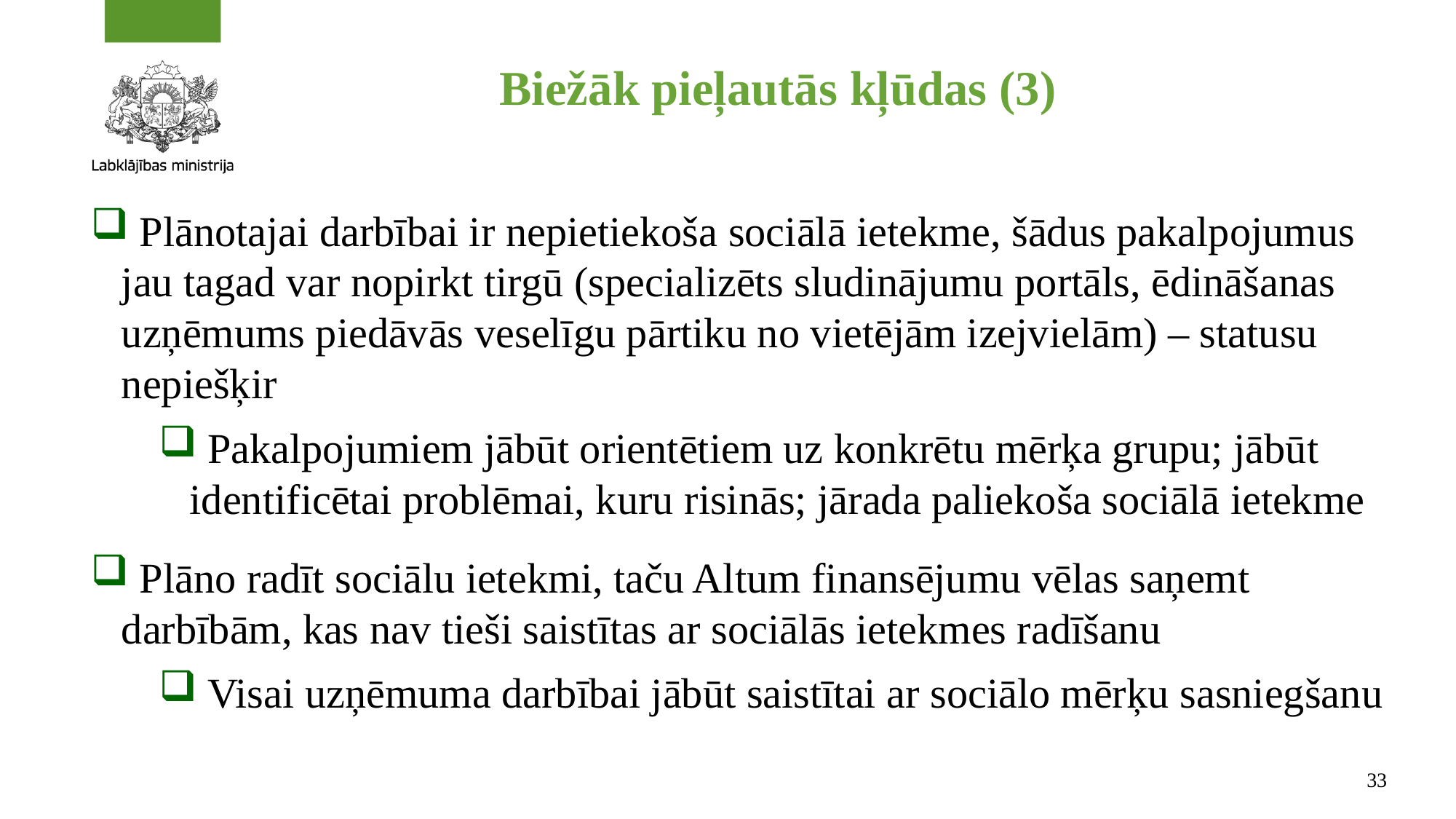

# Biežāk pieļautās kļūdas (3)
 Plānotajai darbībai ir nepietiekoša sociālā ietekme, šādus pakalpojumus jau tagad var nopirkt tirgū (specializēts sludinājumu portāls, ēdināšanas uzņēmums piedāvās veselīgu pārtiku no vietējām izejvielām) – statusu nepiešķir
 Pakalpojumiem jābūt orientētiem uz konkrētu mērķa grupu; jābūt identificētai problēmai, kuru risinās; jārada paliekoša sociālā ietekme
 Plāno radīt sociālu ietekmi, taču Altum finansējumu vēlas saņemt darbībām, kas nav tieši saistītas ar sociālās ietekmes radīšanu
 Visai uzņēmuma darbībai jābūt saistītai ar sociālo mērķu sasniegšanu

33